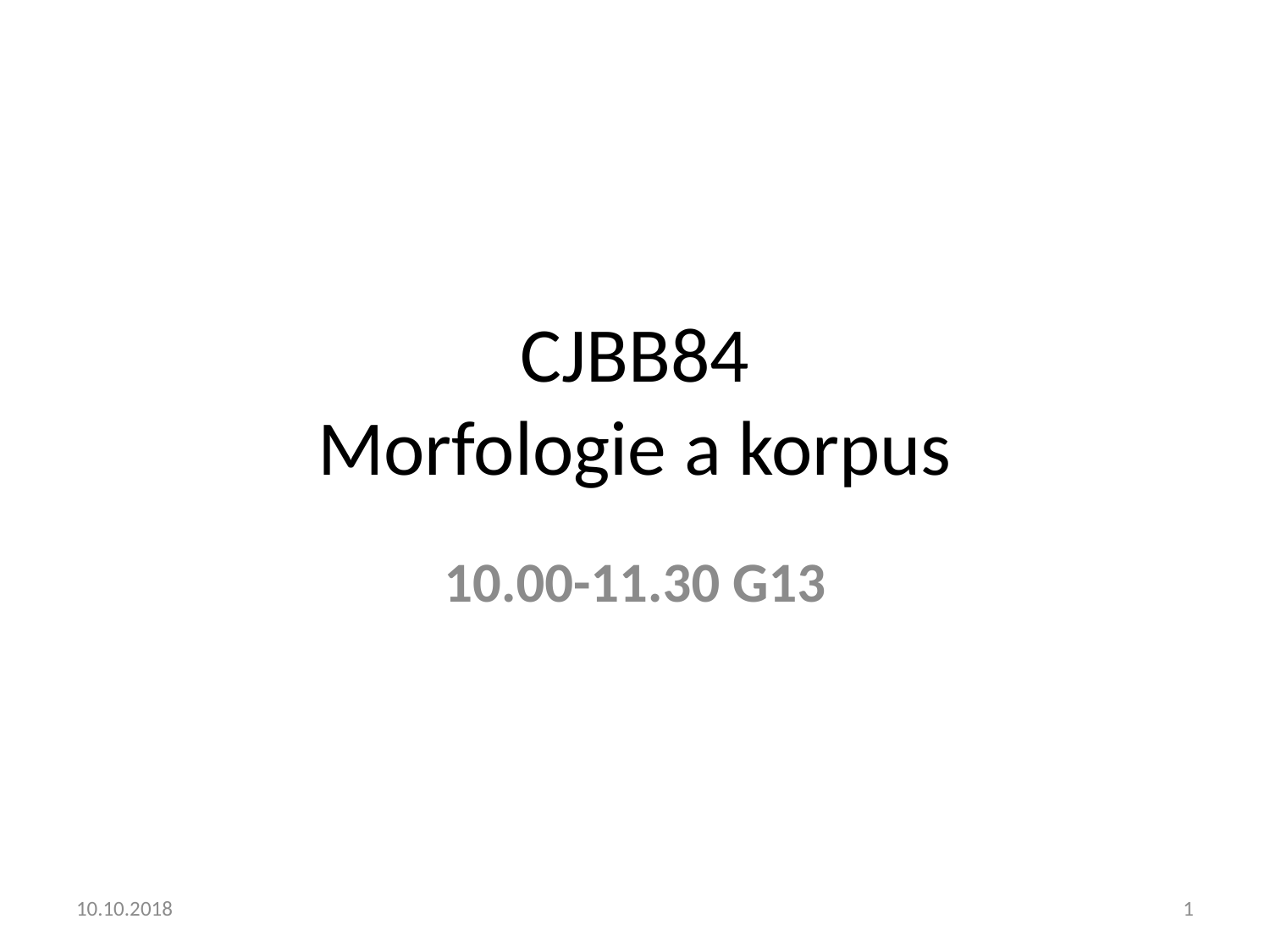

# CJBB84 Morfologie a korpus
10.00-11.30 G13
10.10.2018
1